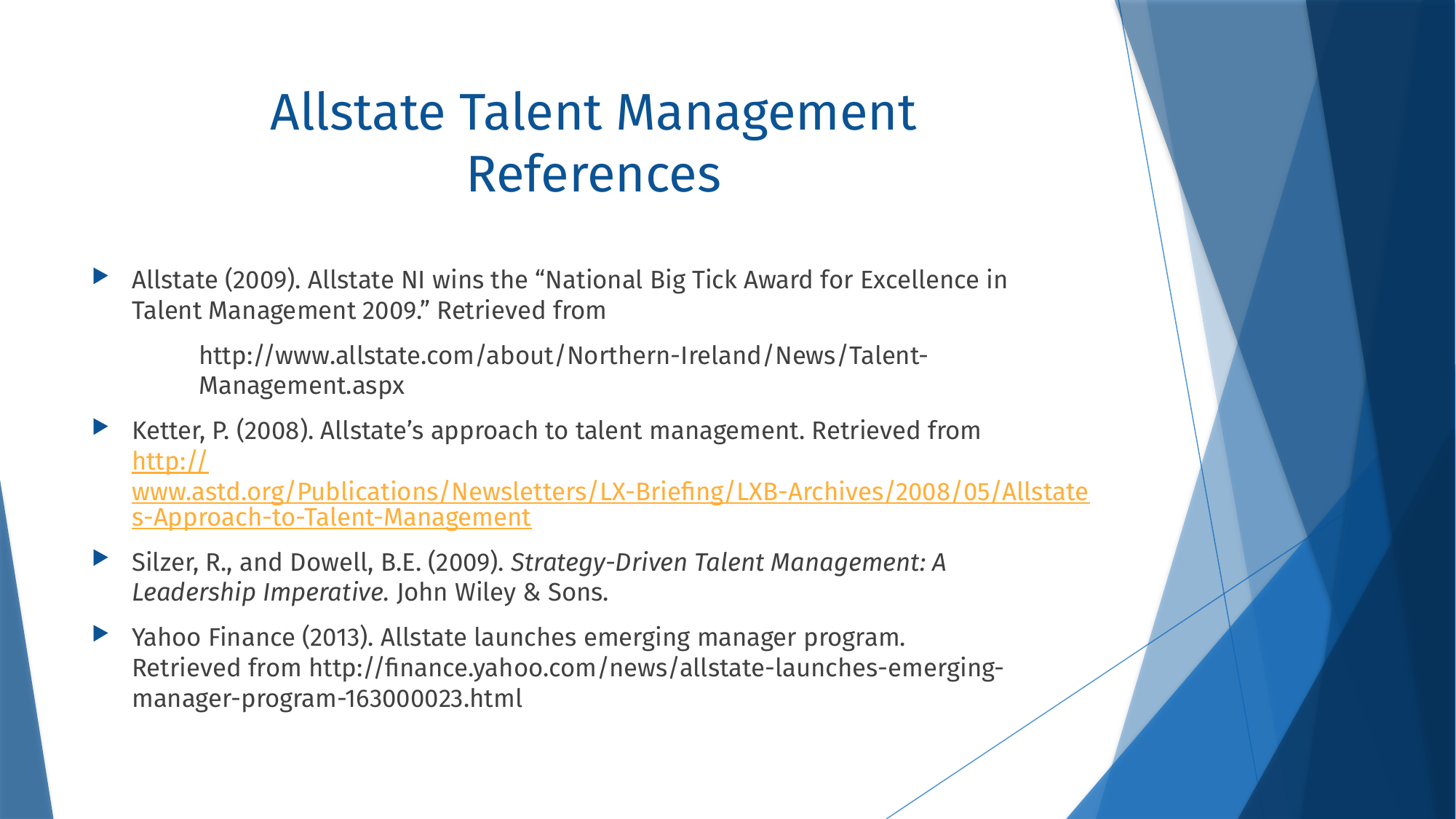

# Allstate Talent Management References
Allstate (2009). Allstate NI wins the “National Big Tick Award for Excellence in			Talent Management 2009.” Retrieved from
http://www.allstate.com/about/Northern-Ireland/News/Talent-Management.aspx
Ketter, P. (2008). Allstate’s approach to talent management. Retrieved from 			http://www.astd.org/Publications/Newsletters/LX-Briefing/LXB-Archives/2008/05/Allstates-Approach-to-Talent-Management
Silzer, R., and Dowell, B.E. (2009). Strategy-Driven Talent Management: A		Leadership Imperative. John Wiley & Sons.
Yahoo Finance (2013). Allstate launches emerging manager program. 				Retrieved from http://finance.yahoo.com/news/allstate-launches-emerging-manager-program-163000023.html